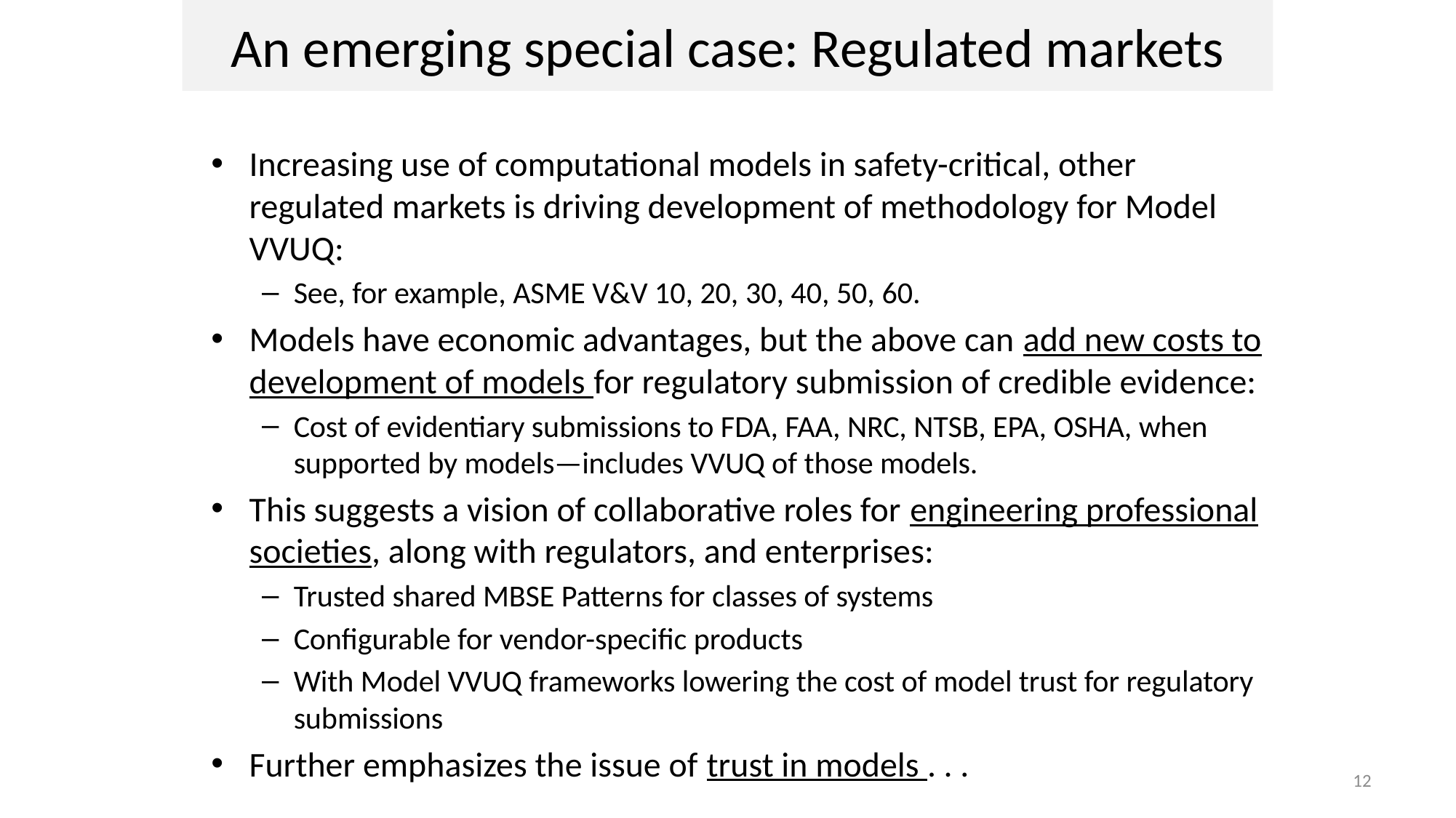

# An emerging special case: Regulated markets
Increasing use of computational models in safety-critical, other regulated markets is driving development of methodology for Model VVUQ:
See, for example, ASME V&V 10, 20, 30, 40, 50, 60.
Models have economic advantages, but the above can add new costs to development of models for regulatory submission of credible evidence:
Cost of evidentiary submissions to FDA, FAA, NRC, NTSB, EPA, OSHA, when supported by models—includes VVUQ of those models.
This suggests a vision of collaborative roles for engineering professional societies, along with regulators, and enterprises:
Trusted shared MBSE Patterns for classes of systems
Configurable for vendor-specific products
With Model VVUQ frameworks lowering the cost of model trust for regulatory submissions
Further emphasizes the issue of trust in models . . .
12